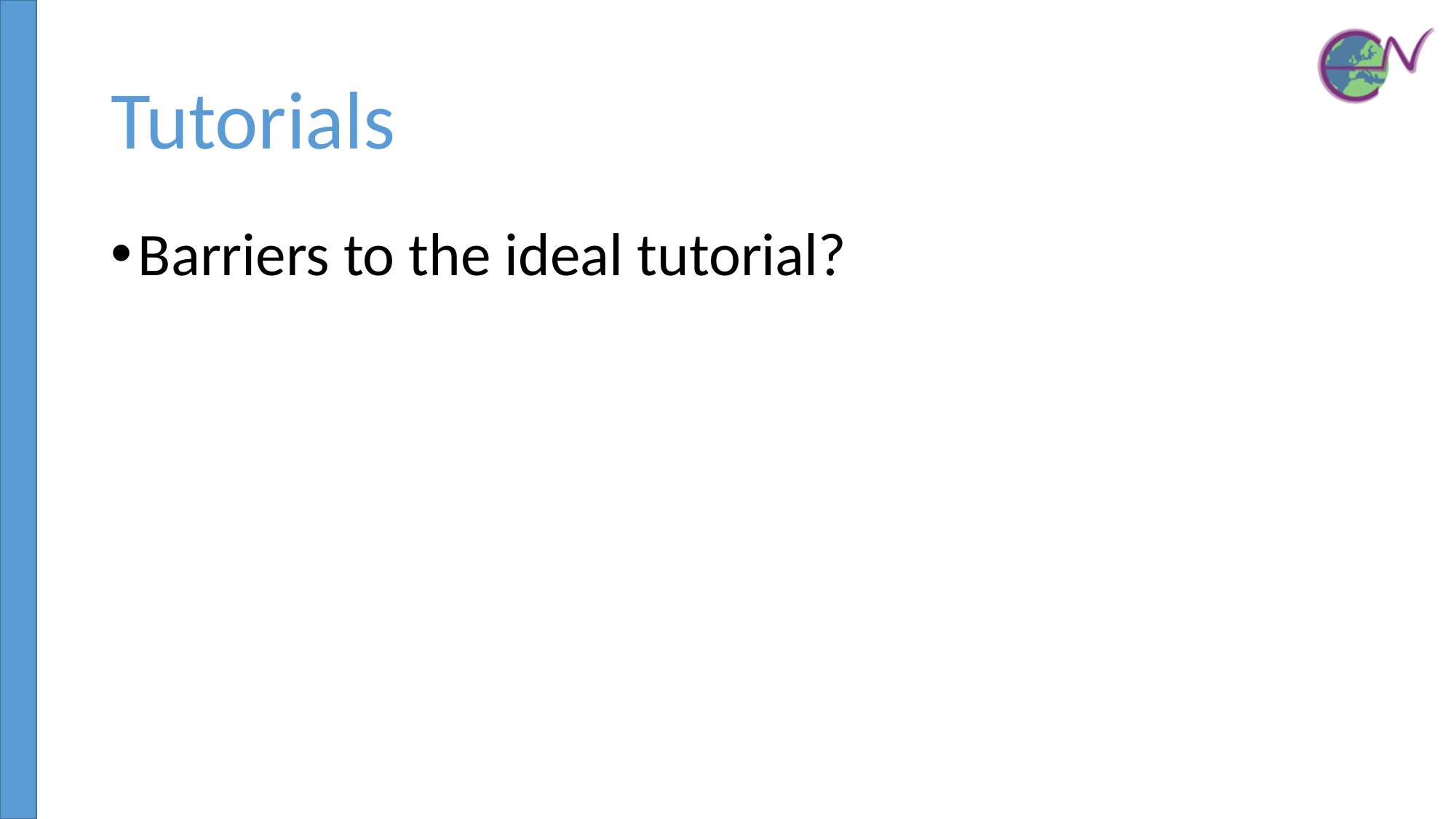

# Tutorials
Barriers to the ideal tutorial?